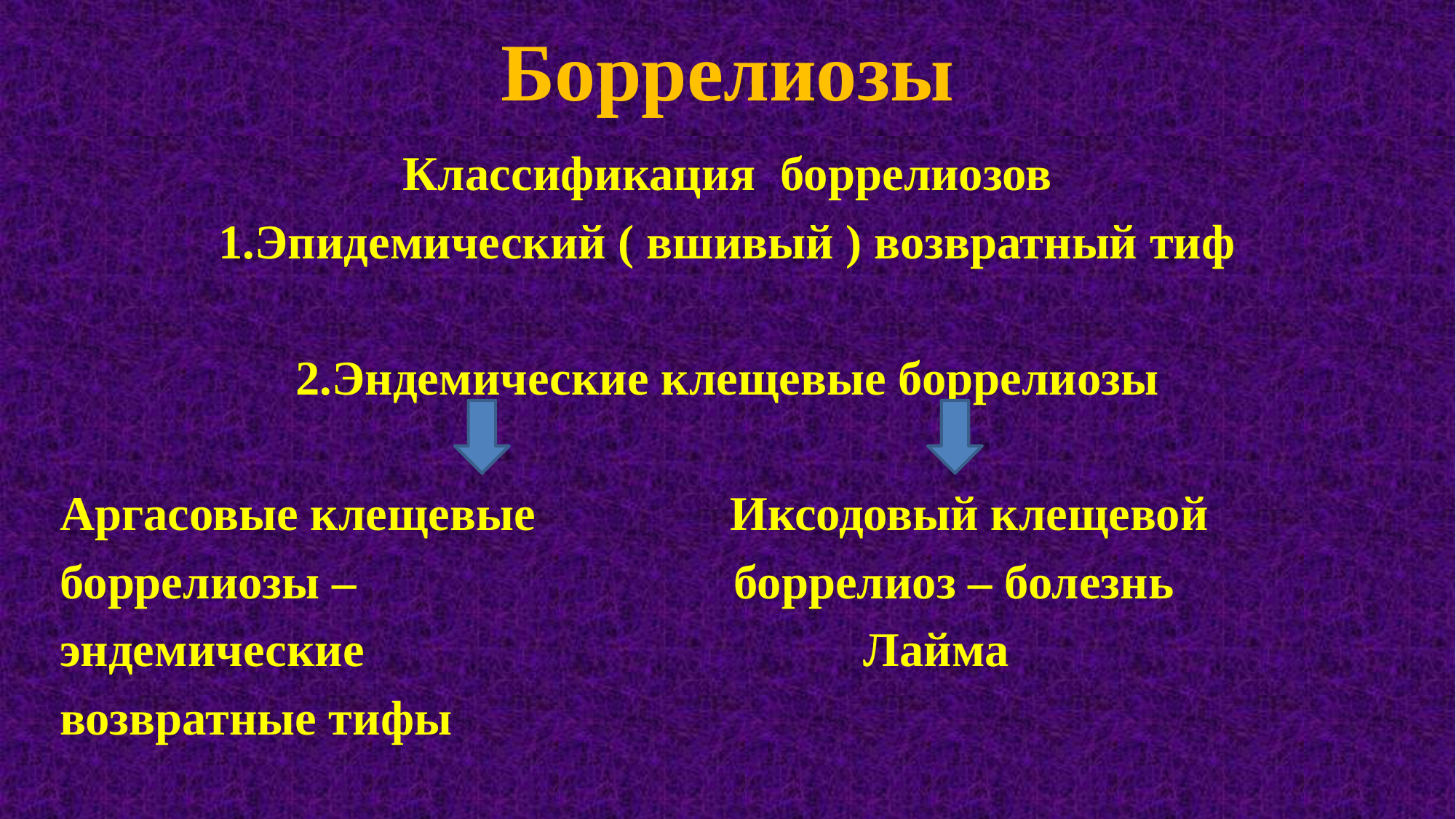

# Боррелиозы
Классификация  боррелиозов
1.Эпидемический ( вшивый ) возвратный тиф

2.Эндемические клещевые боррелиозы

    Аргасовые клещевые                Иксодовый клещевой
    боррелиозы –                               боррелиоз – болезнь
    эндемические                                         Лайма
    возвратные тифы